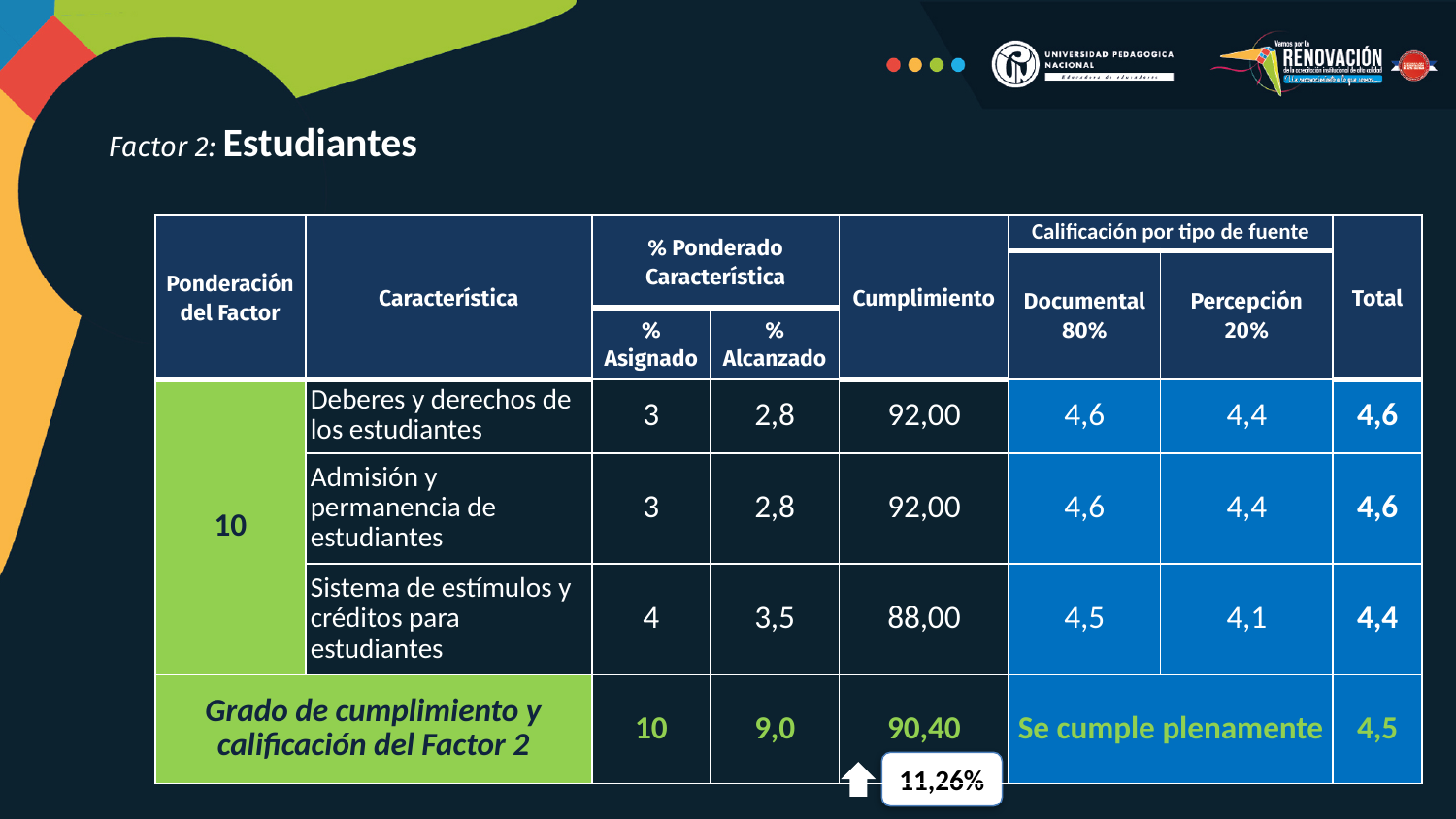

Factor 2: Estudiantes
| Ponderación del Factor | Característica | % Ponderado Característica |  | Cumplimiento | Calificación por tipo de fuente |  | Total |
| --- | --- | --- | --- | --- | --- | --- | --- |
|  |  |  |  |  | Documental 80% | Percepción 20% |  |
|  |  | % Asignado | % Alcanzado |  |  |  |  |
| 10 | Deberes y derechos de los estudiantes | 3 | 2,8 | 92,00 | 4,6 | 4,4 | 4,6 |
|  | Admisión y permanencia de estudiantes | 3 | 2,8 | 92,00 | 4,6 | 4,4 | 4,6 |
|  | Sistema de estímulos y créditos para estudiantes | 4 | 3,5 | 88,00 | 4,5 | 4,1 | 4,4 |
| Grado de cumplimiento y calificación del Factor 2 |  | 10 | 9,0 | 90,40 | Se cumple plenamente |  | 4,5 |

11,26%